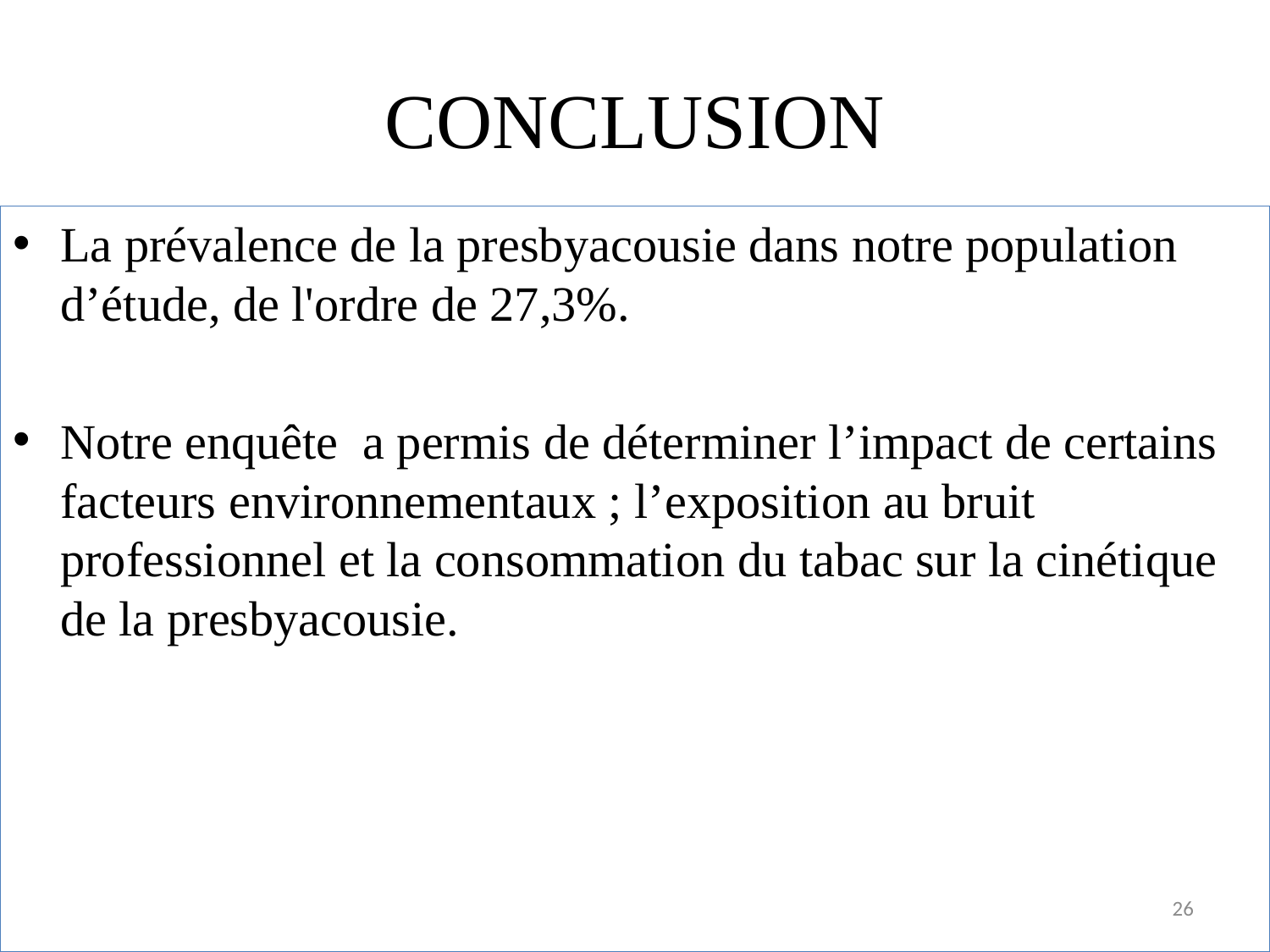

# CONCLUSION
La prévalence de la presbyacousie dans notre population d’étude, de l'ordre de 27,3%.

Notre enquête  a permis de déterminer l’impact de certains facteurs environnementaux ; l’exposition au bruit professionnel et la consommation du tabac sur la cinétique de la presbyacousie.

26